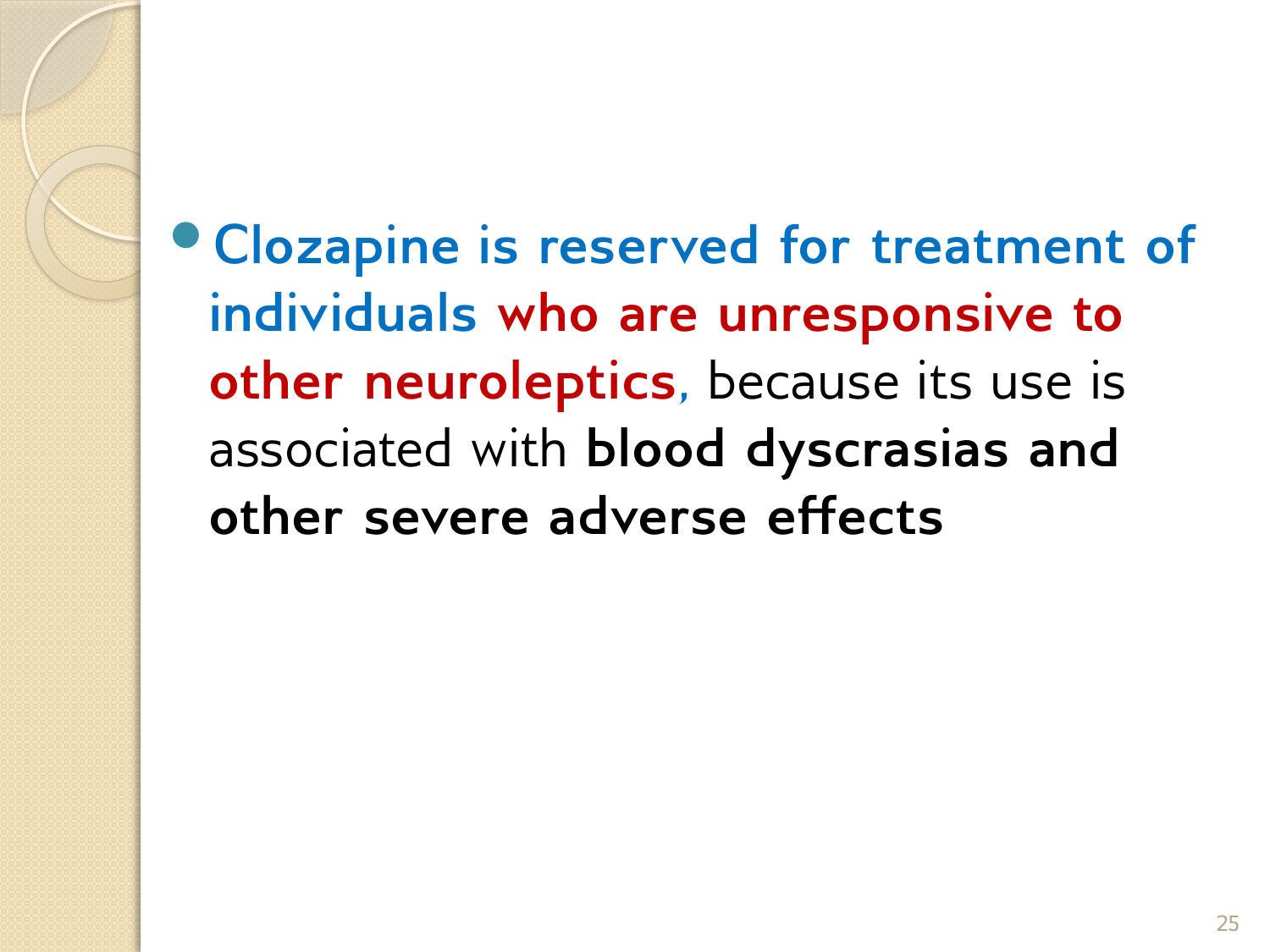

#
Clozapine is reserved for treatment of individuals who are unresponsive to other neuroleptics, because its use is associated with blood dyscrasias and other severe adverse effects
25